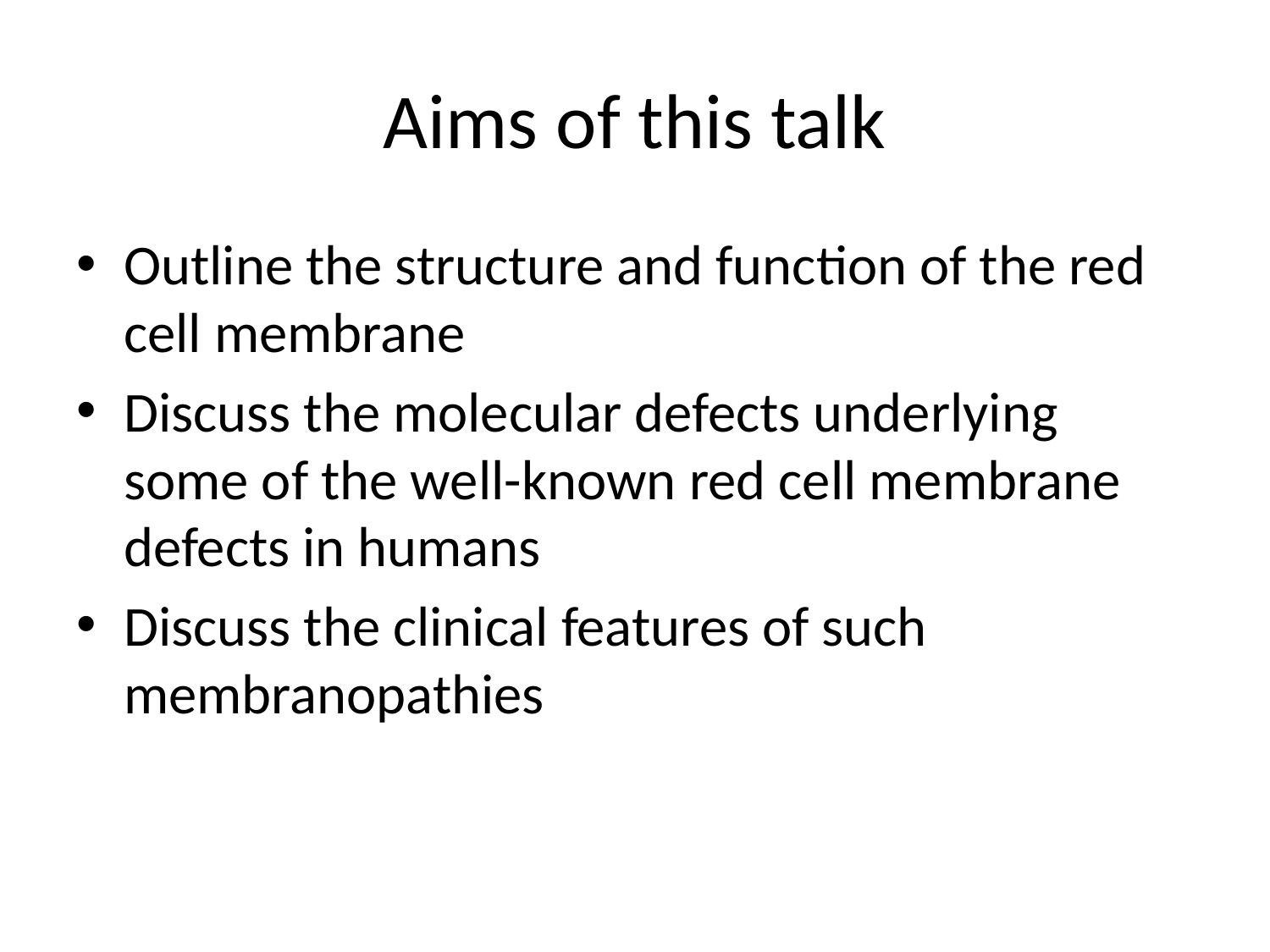

# Aims of this talk
Outline the structure and function of the red cell membrane
Discuss the molecular defects underlying some of the well-known red cell membrane defects in humans
Discuss the clinical features of such membranopathies